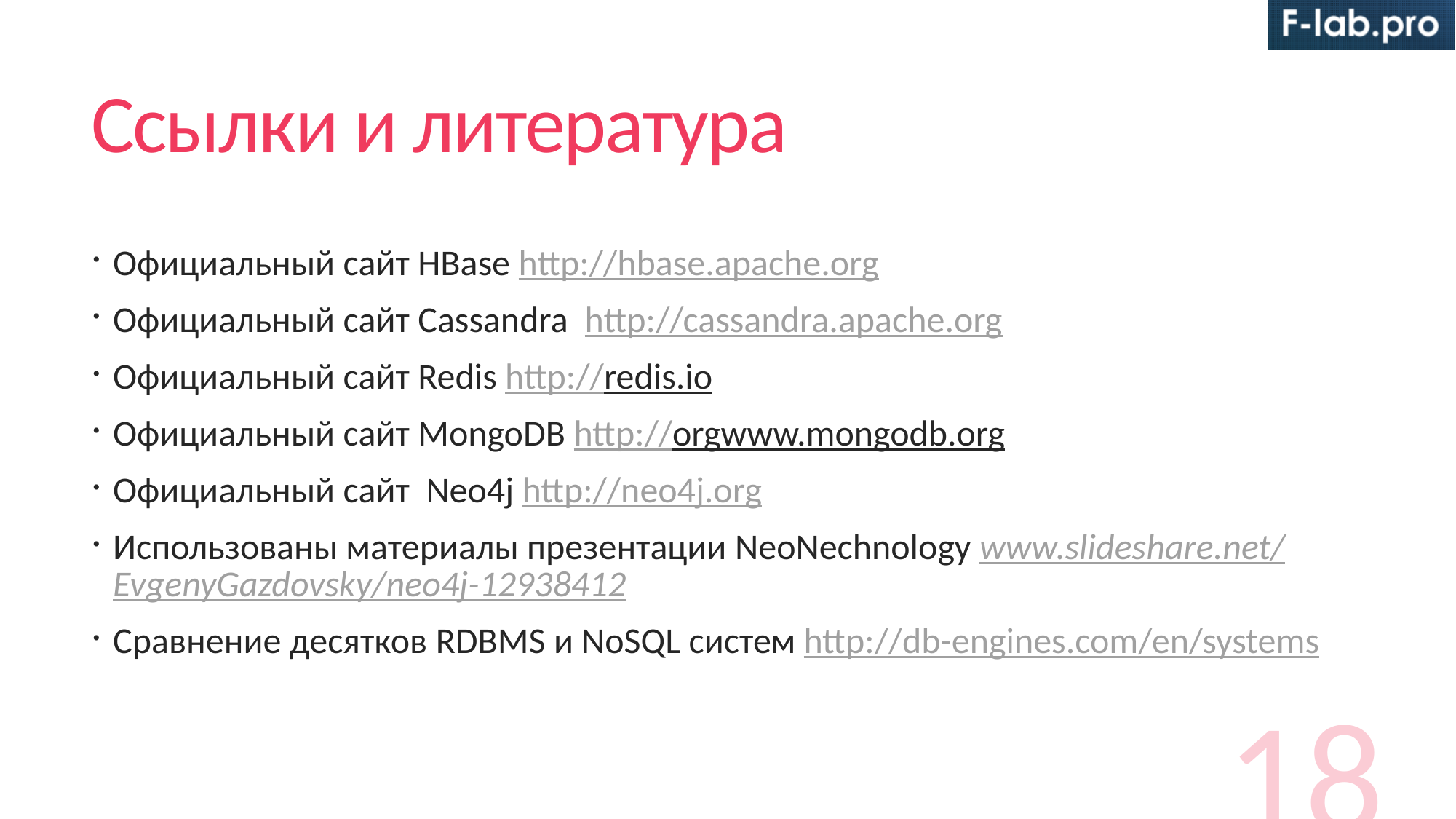

# Ссылки и литература
Официальный сайт HBase http://hbase.apache.org
Официальный сайт Cassandra  http://cassandra.apache.org
Официальный сайт Redis http://redis.io
Официальный сайт MongoDB http://orgwww.mongodb.org
Официальный сайт  Neo4j http://neo4j.org
Использованы материалы презентации NeoNechnology www.slideshare.net/EvgenyGazdovsky/neo4j-12938412
Сравнение десятков RDBMS и NoSQL систем http://db-engines.com/en/systems

18